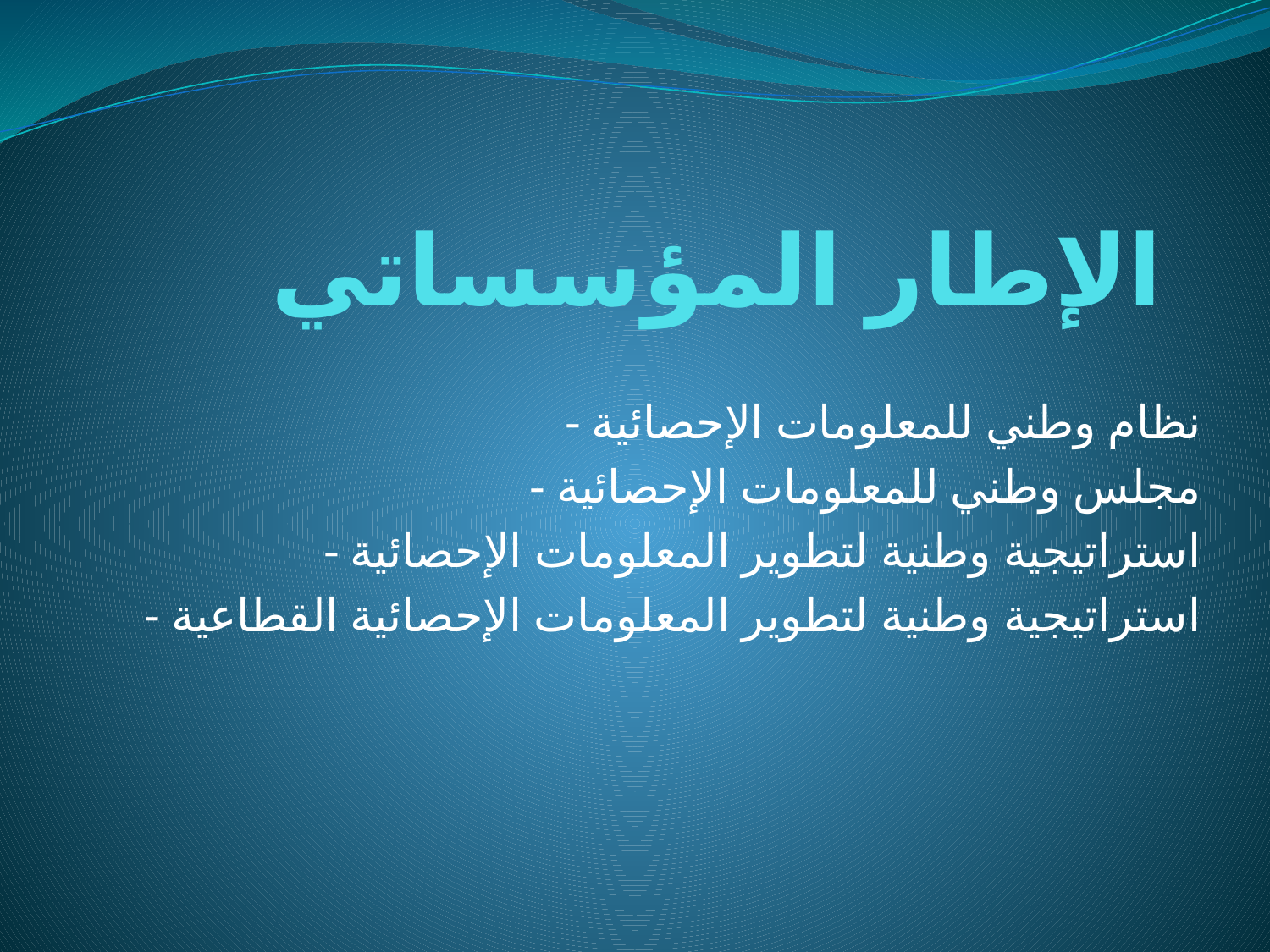

# الإطار المؤسساتي
- نظام وطني للمعلومات الإحصائية
- مجلس وطني للمعلومات الإحصائية
- استراتيجية وطنية لتطوير المعلومات الإحصائية
- استراتيجية وطنية لتطوير المعلومات الإحصائية القطاعية